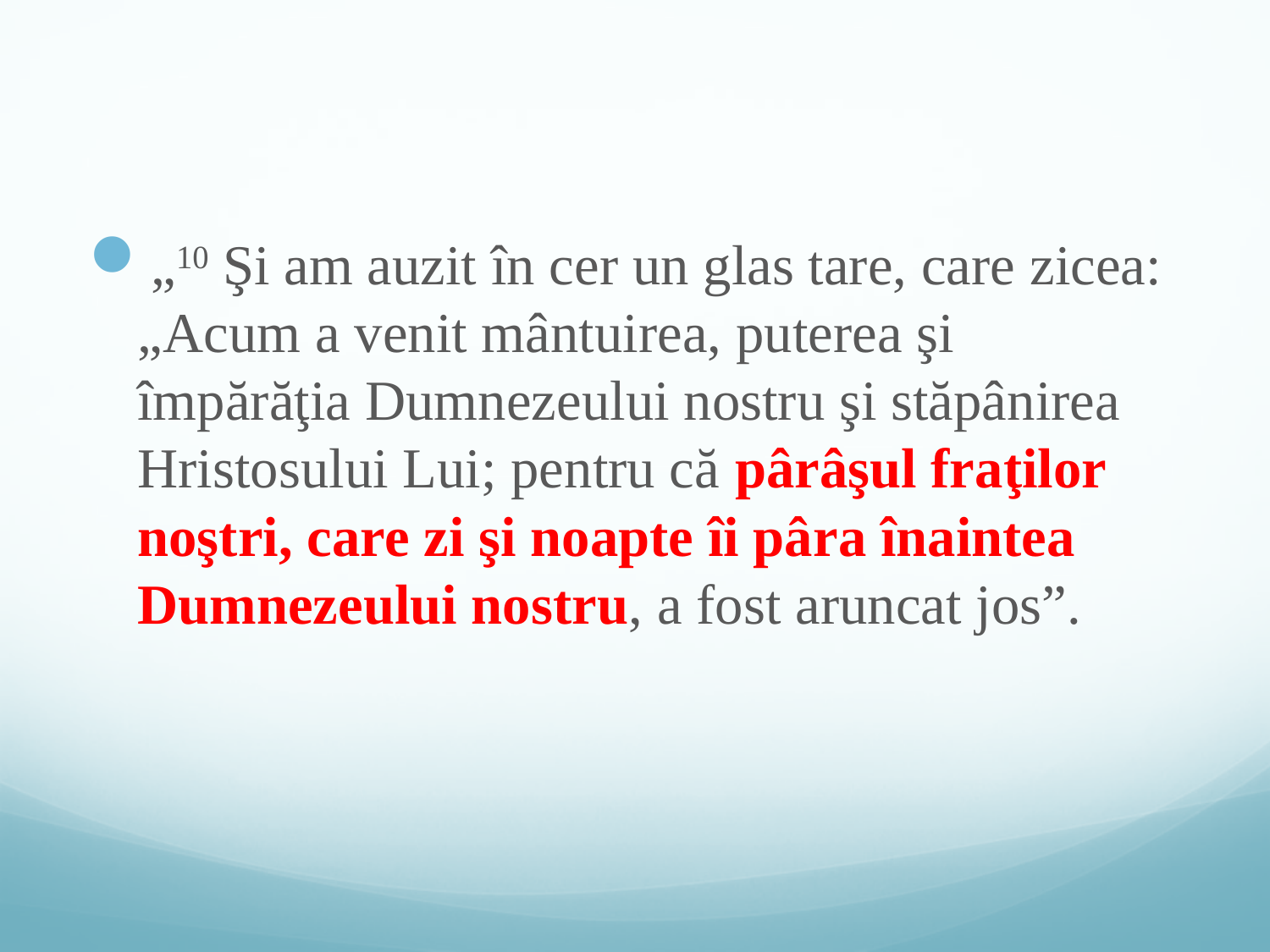

#
„10 Şi am auzit în cer un glas tare, care zicea: „Acum a venit mântuirea, puterea şi împărăţia Dumnezeului nostru şi stăpânirea Hristosului Lui; pentru că pârâşul fraţilor noştri, care zi şi noapte îi pâra înaintea Dumnezeului nostru, a fost aruncat jos”.